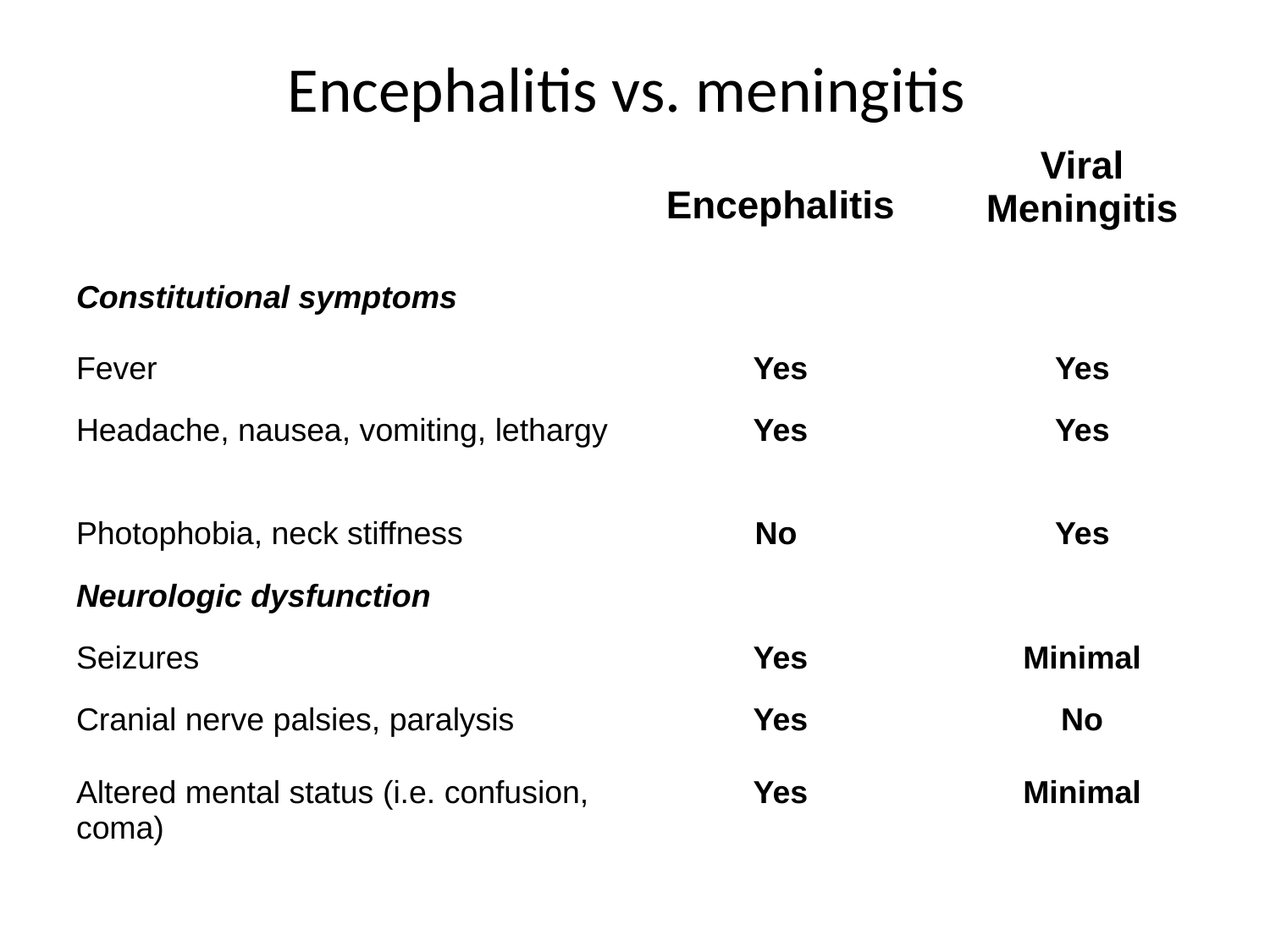

# Encephalitis vs. meningitis
|  | Encephalitis | Viral Meningitis |
| --- | --- | --- |
| Constitutional symptoms |  |  |
| Fever | Yes | Yes |
| Headache, nausea, vomiting, lethargy | Yes | Yes |
| Photophobia, neck stiffness | No | Yes |
| Neurologic dysfunction |  |  |
| Seizures | Yes | Minimal |
| Cranial nerve palsies, paralysis | Yes | No |
| Altered mental status (i.e. confusion, coma) | Yes | Minimal |